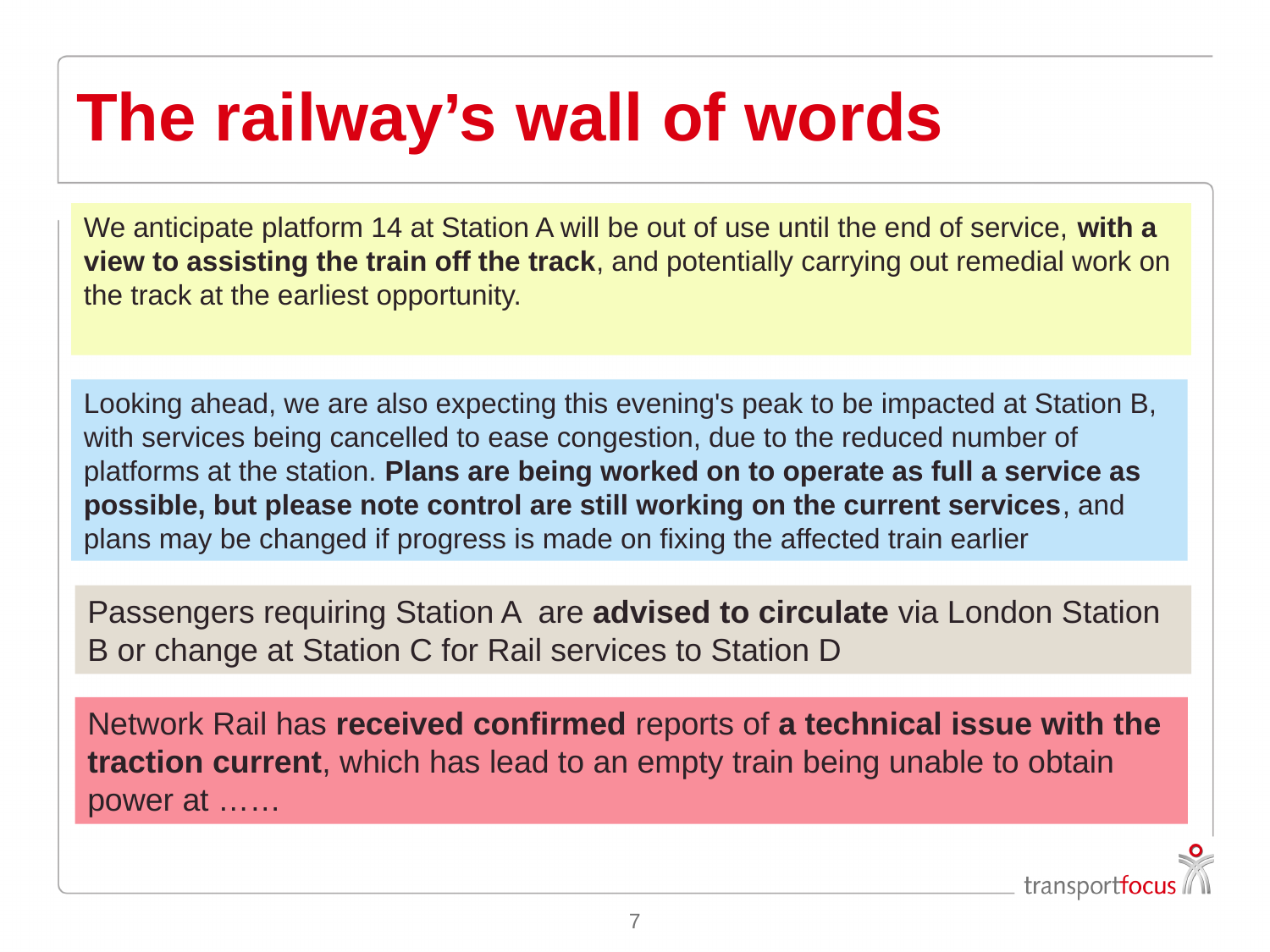

# The railway’s wall of words
We anticipate platform 14 at Station A will be out of use until the end of service, with a view to assisting the train off the track, and potentially carrying out remedial work on the track at the earliest opportunity.

Looking ahead, we are also expecting this evening's peak to be impacted at Station B, with services being cancelled to ease congestion, due to the reduced number of platforms at the station. Plans are being worked on to operate as full a service as possible, but please note control are still working on the current services, and plans may be changed if progress is made on fixing the affected train earlier
Passengers requiring Station A  are advised to circulate via London Station B or change at Station C for Rail services to Station D
Network Rail has received confirmed reports of a technical issue with the traction current, which has lead to an empty train being unable to obtain power at ……
7